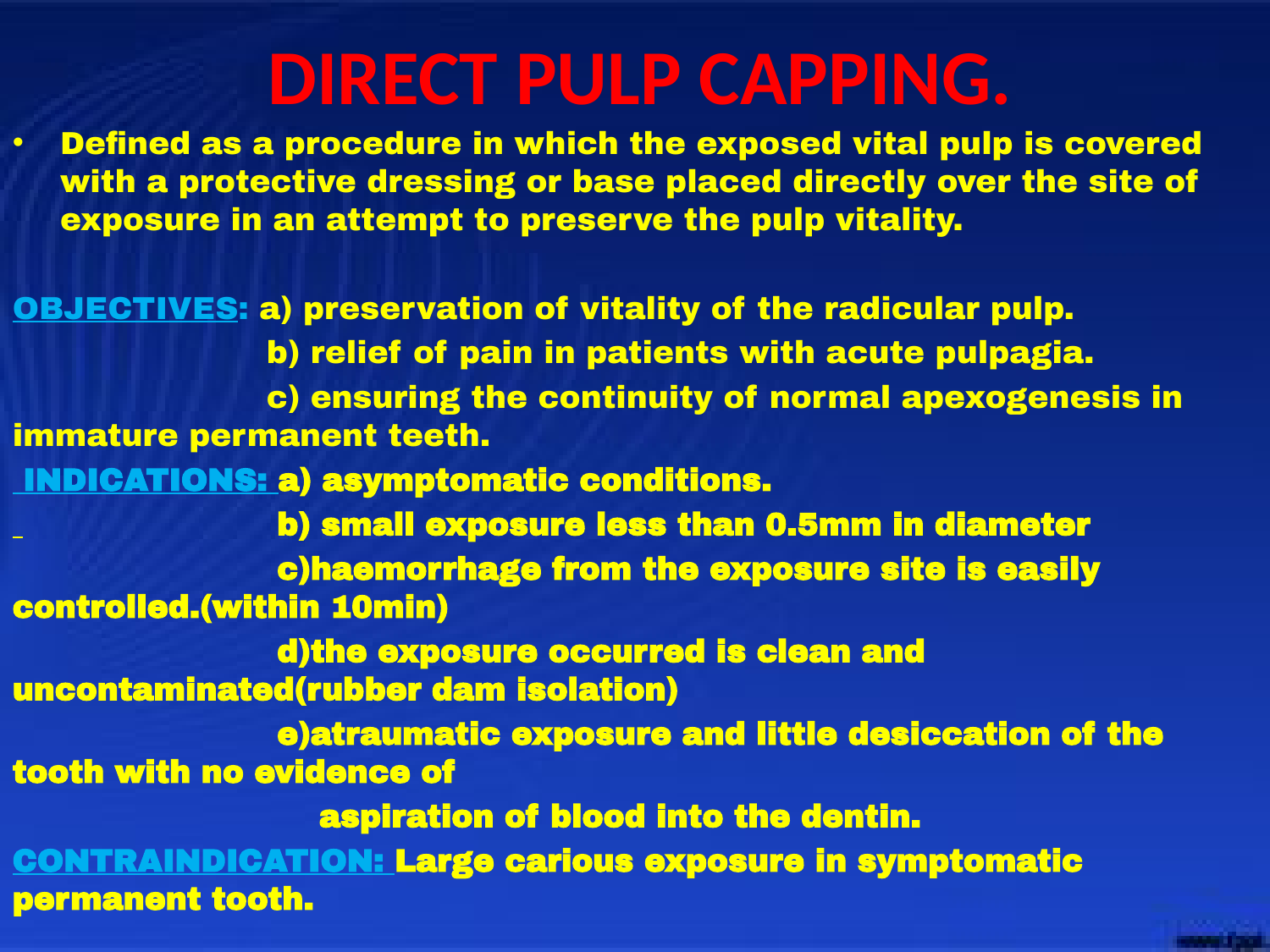

DIRECT PULP CAPPING.
Defined as a procedure in which the exposed vital pulp is covered with a protective dressing or base placed directly over the site of exposure in an attempt to preserve the pulp vitality.

OBJECTIVES: a) preservation of vitality of the radicular pulp.
                        b) relief of pain in patients with acute pulpagia.
                        c) ensuring the continuity of normal apexogenesis in immature permanent teeth.
 INDICATIONS: a) asymptomatic conditions.
                         b) small exposure less than 0.5mm in diameter
                         c)haemorrhage from the exposure site is easily     controlled.(within 10min)
                         d)the exposure occurred is clean and uncontaminated(rubber dam isolation)
                         e)atraumatic exposure and little desiccation of the tooth with no evidence of
                             aspiration of blood into the dentin.
CONTRAINDICATION: Large carious exposure in symptomatic permanent tooth.